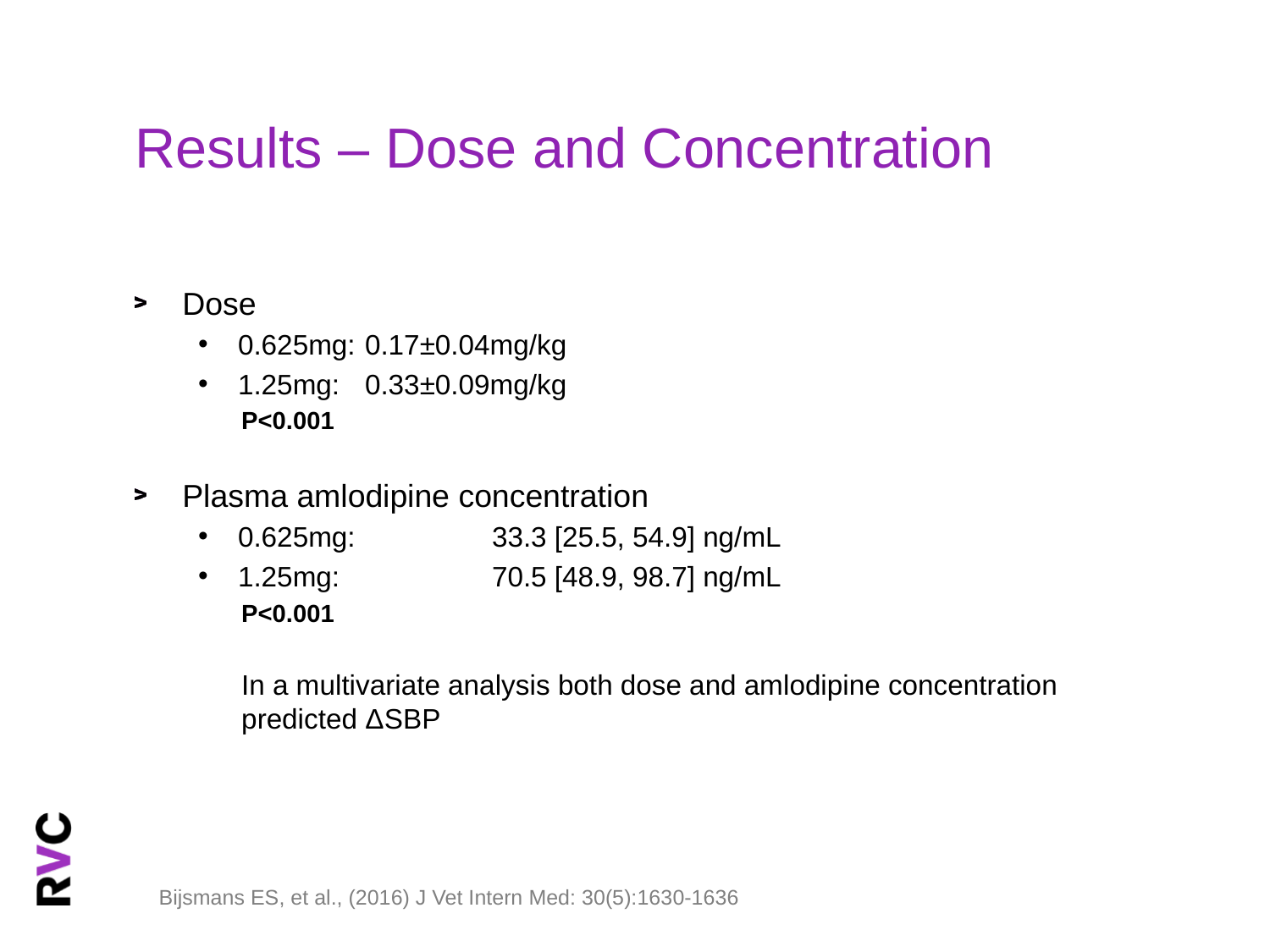

Results – Dose and Concentration
Dose
0.625mg: 	0.17±0.04mg/kg
1.25mg: 	0.33±0.09mg/kg
P<0.001

Plasma amlodipine concentration
0.625mg: 	 	33.3 [25.5, 54.9] ng/mL
1.25mg:		70.5 [48.9, 98.7] ng/mL
P<0.001
In a multivariate analysis both dose and amlodipine concentration predicted ΔSBP

Bijsmans ES, et al., (2016) J Vet Intern Med: 30(5):1630-1636